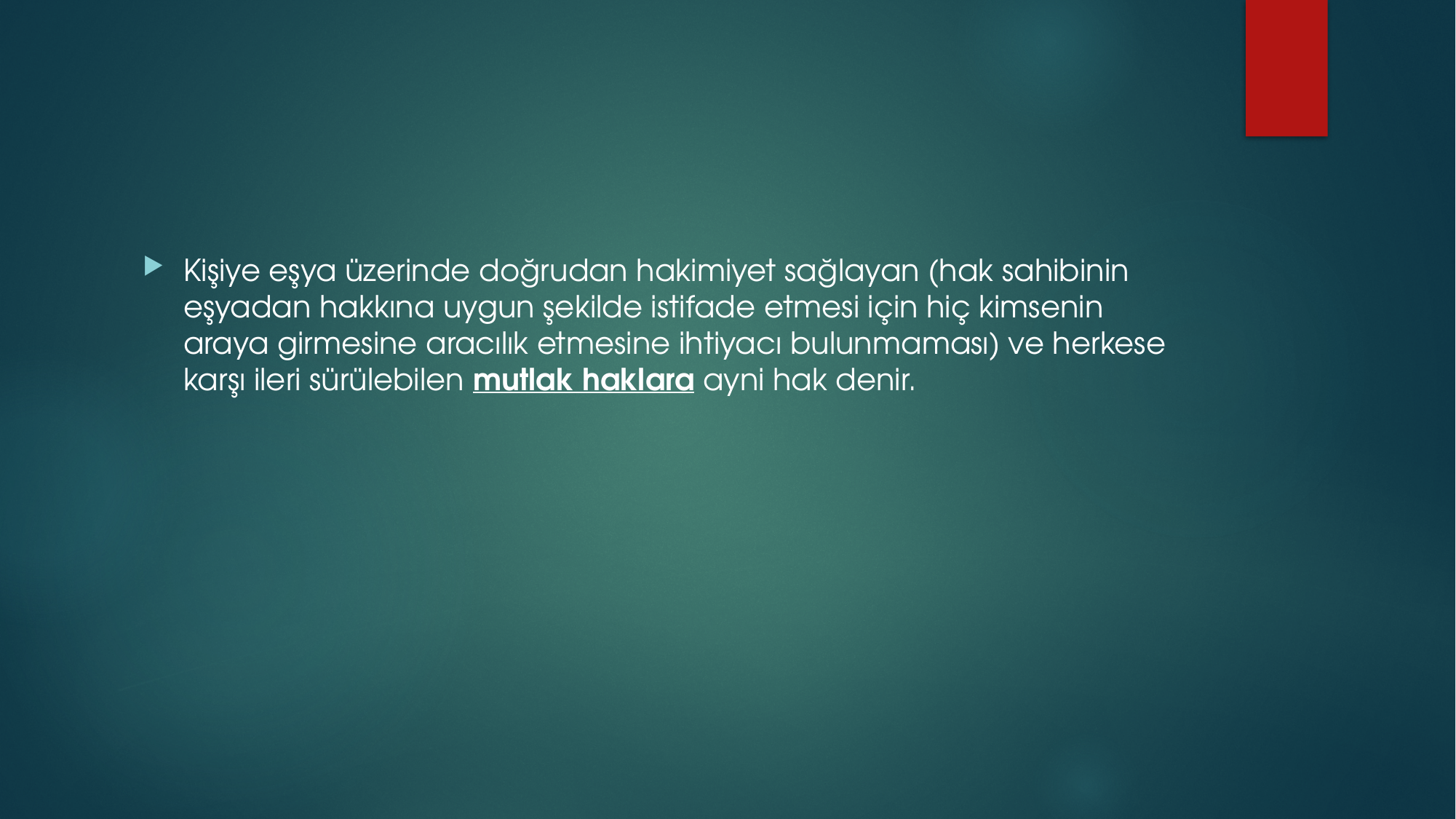

#
Kişiye eşya üzerinde doğrudan hakimiyet sağlayan (hak sahibinin eşyadan hakkına uygun şekilde istifade etmesi için hiç kimsenin araya girmesine aracılık etmesine ihtiyacı bulunmaması) ve herkese karşı ileri sürülebilen mutlak haklara ayni hak denir.